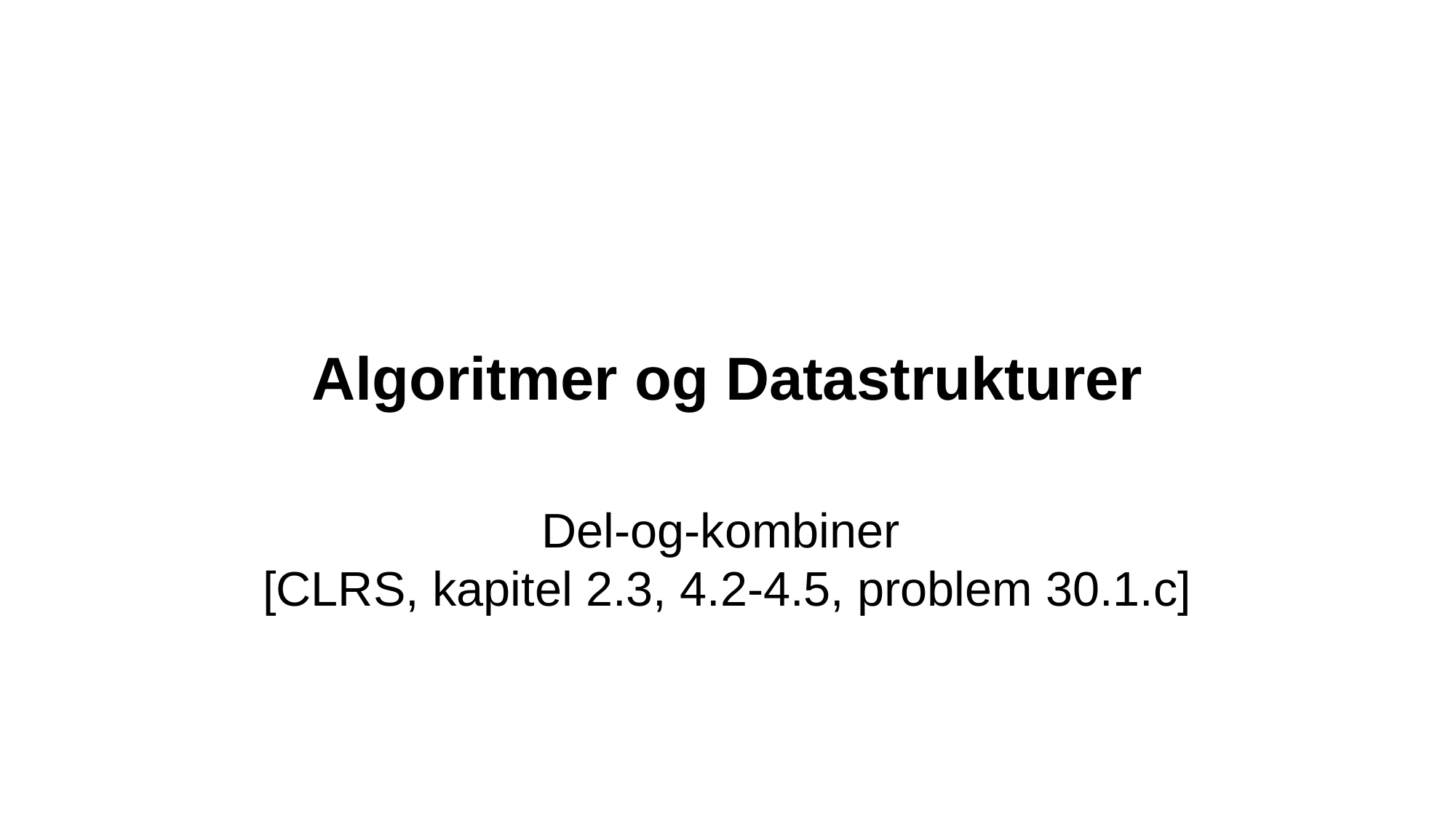

Algoritmer og Datastrukturer

Del-og-kombiner
[CLRS, kapitel 2.3, 4.2-4.5, problem 30.1.c]